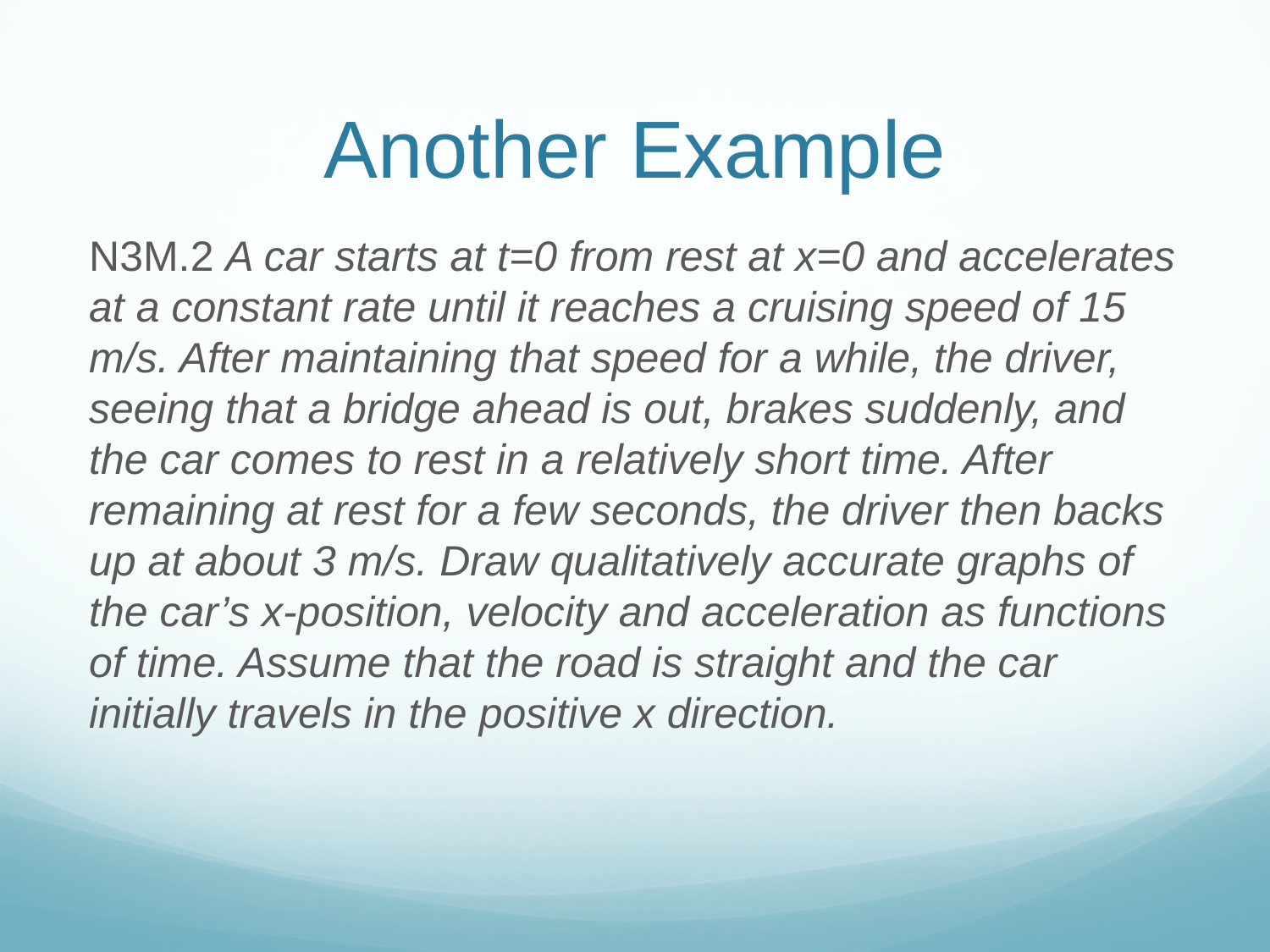

# Another Example
N3M.2 A car starts at t=0 from rest at x=0 and accelerates at a constant rate until it reaches a cruising speed of 15 m/s. After maintaining that speed for a while, the driver, seeing that a bridge ahead is out, brakes suddenly, and the car comes to rest in a relatively short time. After remaining at rest for a few seconds, the driver then backs up at about 3 m/s. Draw qualitatively accurate graphs of the car’s x-position, velocity and acceleration as functions of time. Assume that the road is straight and the car initially travels in the positive x direction.